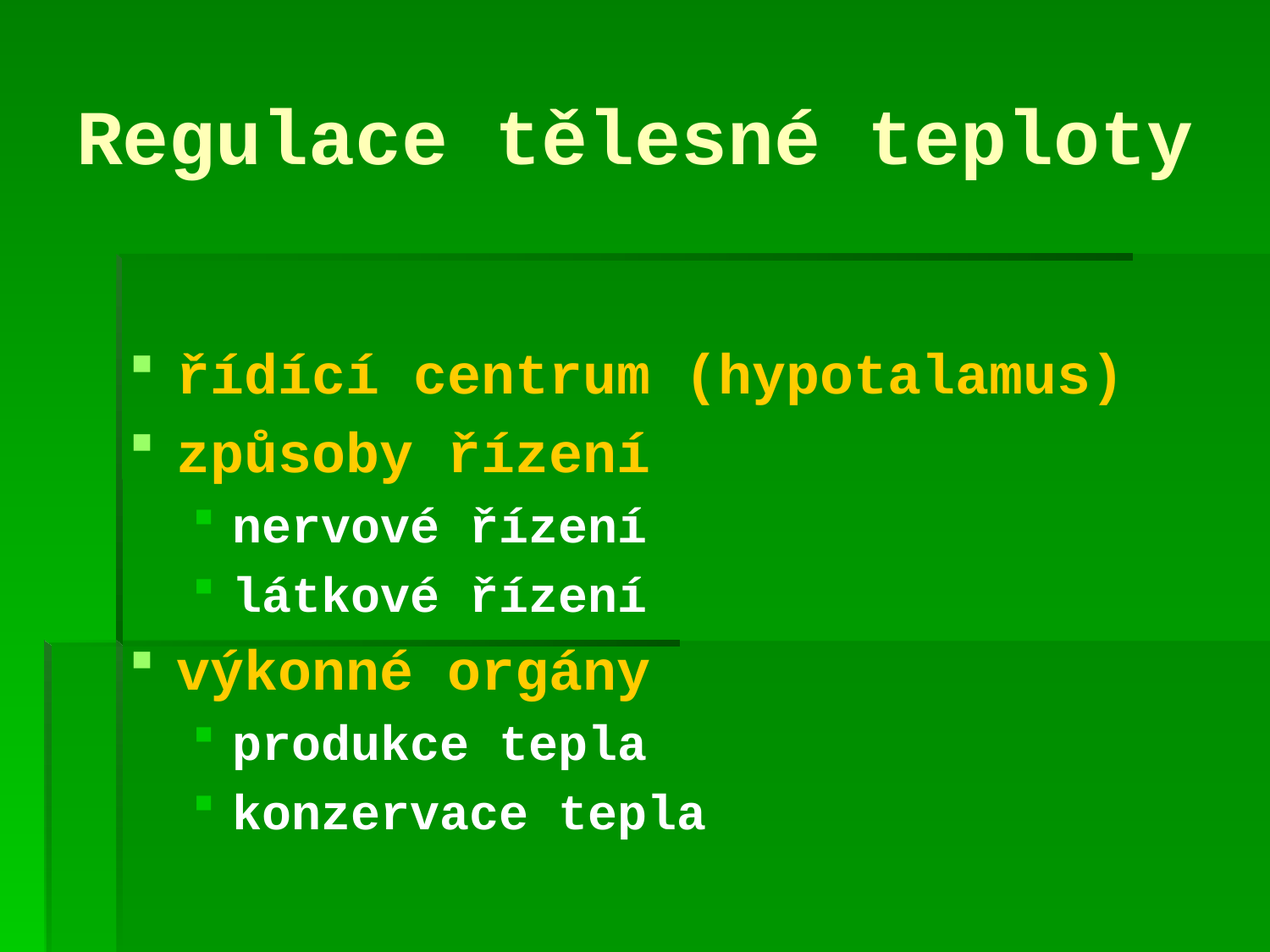

# Regulace tělesné teploty
řídící centrum (hypotalamus)
způsoby řízení
nervové řízení
látkové řízení
výkonné orgány
produkce tepla
konzervace tepla